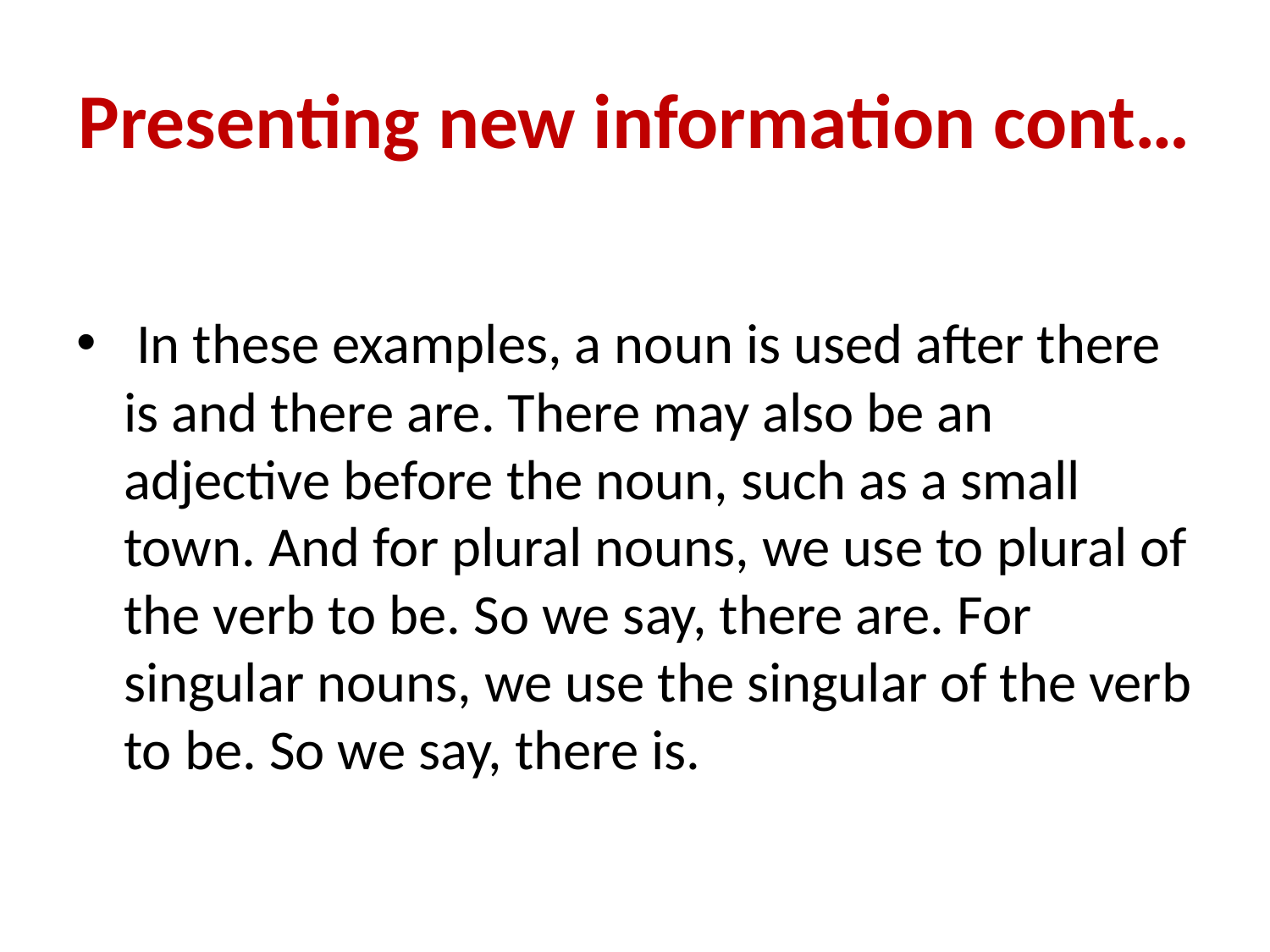

# Presenting new information cont…

 In these examples, a noun is used after there is and there are. There may also be an adjective before the noun, such as a small town. And for plural nouns, we use to plural of the verb to be. So we say, there are. For singular nouns, we use the singular of the verb to be. So we say, there is.